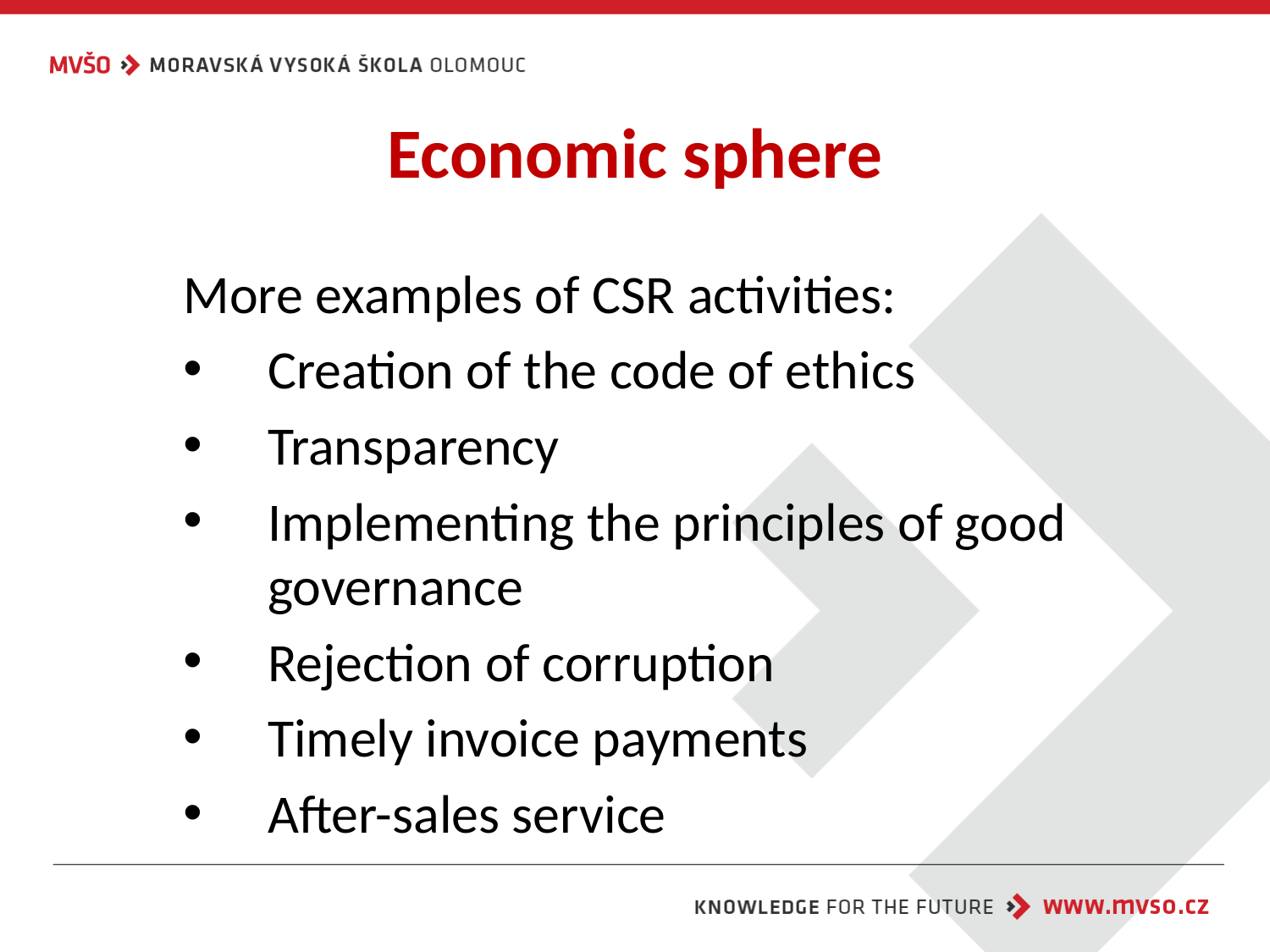

# Economic sphere

More examples of CSR activities:
Creation of the code of ethics
Transparency
Implementing the principles of good governance
Rejection of corruption
Timely invoice payments
After-sales service